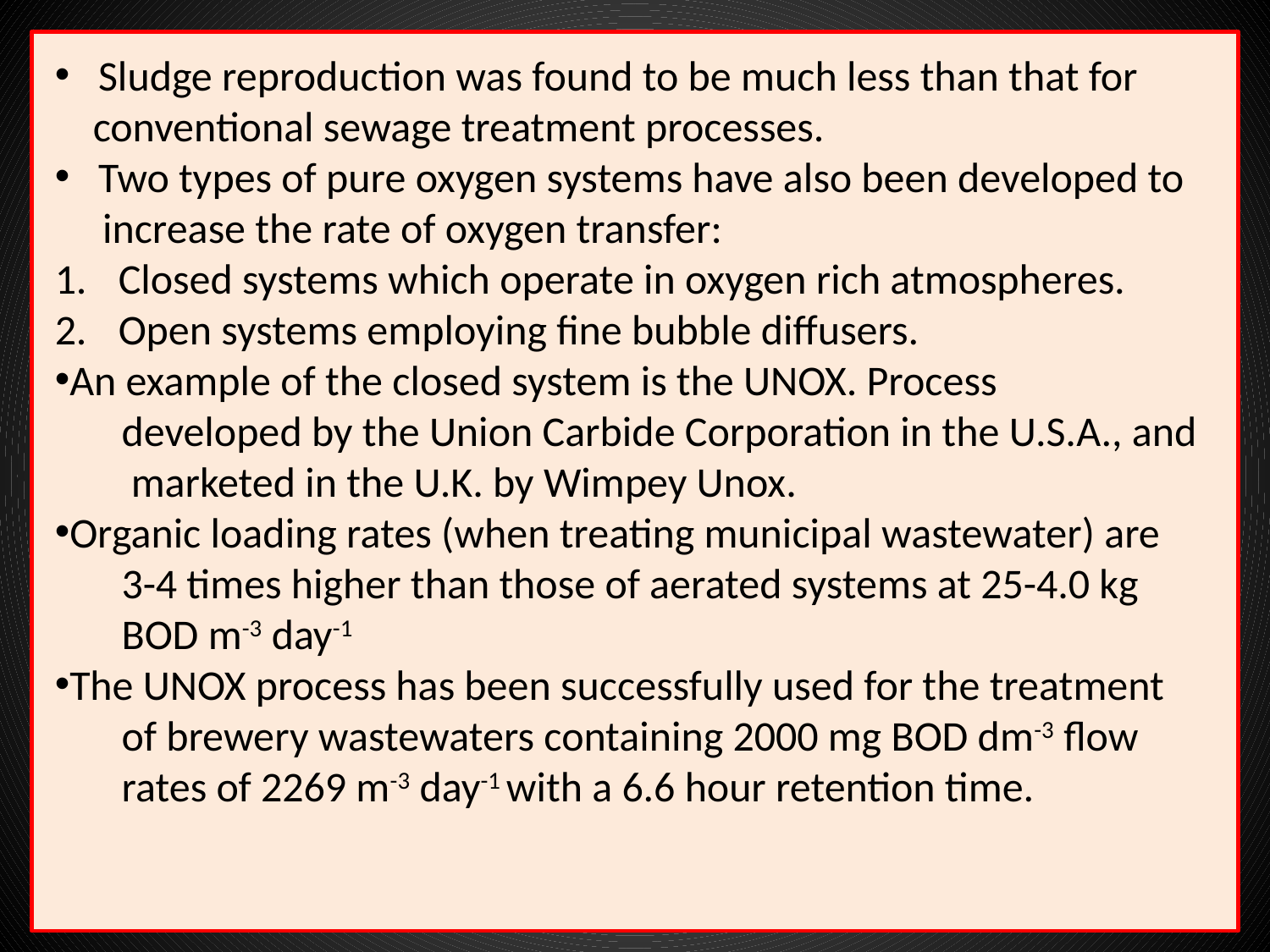

Sludge reproduction was found to be much less than that for
    conventional sewage treatment processes.
   Two types of pure oxygen systems have also been developed to
     increase the rate of oxygen transfer:
Closed systems which operate in oxygen rich atmospheres.
Open systems employing fine bubble diffusers.
An example of the closed system is the UNOX. Process
       developed by the Union Carbide Corporation in the U.S.A., and
        marketed in the U.K. by Wimpey Unox.
Organic loading rates (when treating municipal wastewater) are
       3-4 times higher than those of aerated systems at 25-4.0 kg
       BOD m-3 day-1
The UNOX process has been successfully used for the treatment
       of brewery wastewaters containing 2000 mg BOD dm-3 flow
       rates of 2269 m-3 day-1 with a 6.6 hour retention time.